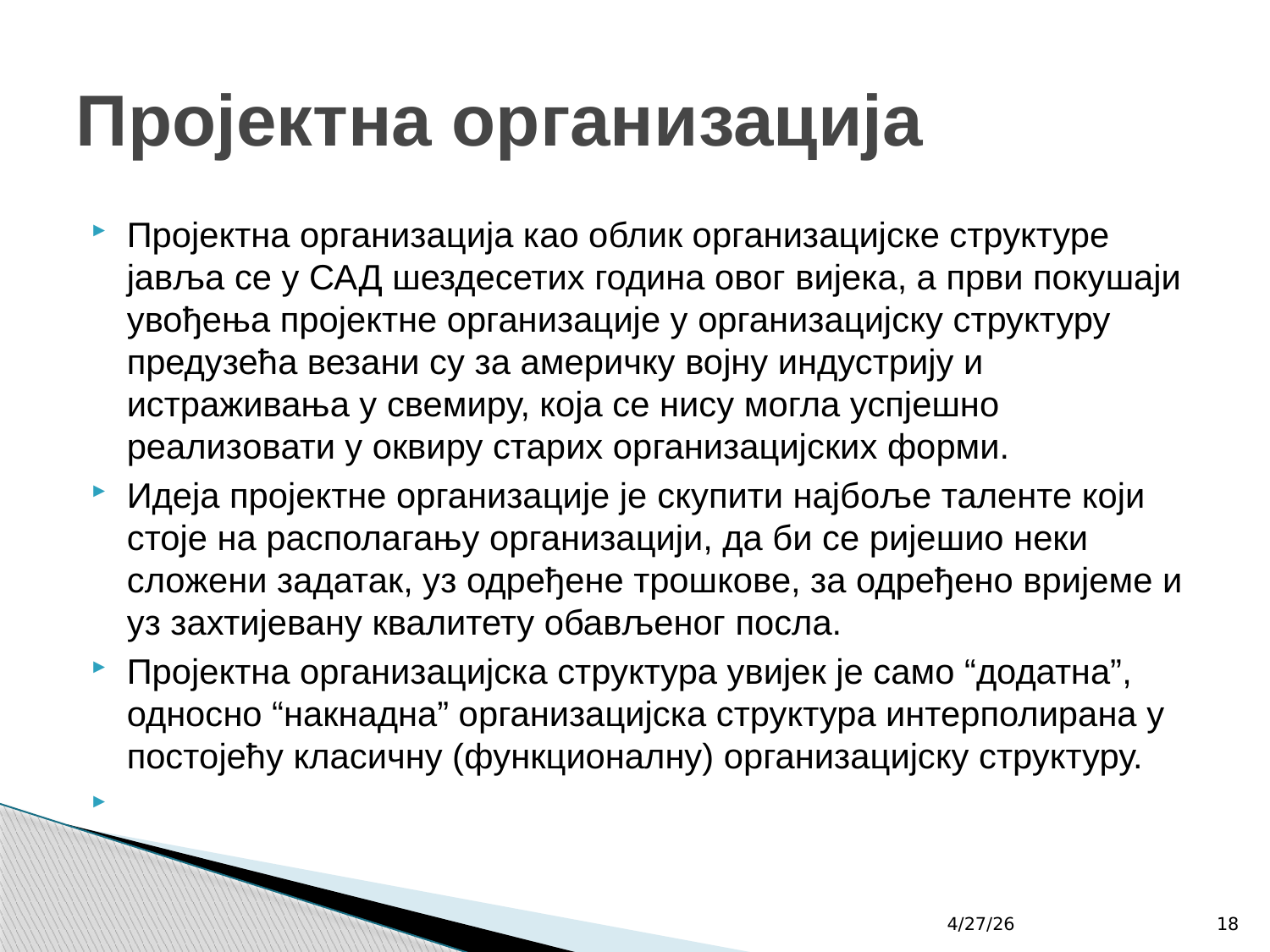

# Пројектна организација
Пројектна организација као облик организацијске структуре јавља се у САД шездесетих година овог вијека, а први покушаји увођења пројектне организације у организацијску структуру предузећа везани су за америчку војну индустрију и истраживања у свемиру, која се нису могла успјешно реализовати у оквиру старих организацијских форми.
Идеја пројектне организације је скупити најбоље таленте који стоје на располагању организацији, да би се ријешио неки сложени задатак, уз одређене трошкове, за одређено вријеме и уз захтијевану квалитету обављеног посла.
Пројектна организацијска структура увијек је само “додатна”, односно “накнадна” организацијска структура интерполирана у постојећу класичну (функционалну) организацијску структуру.

4/27/26
18